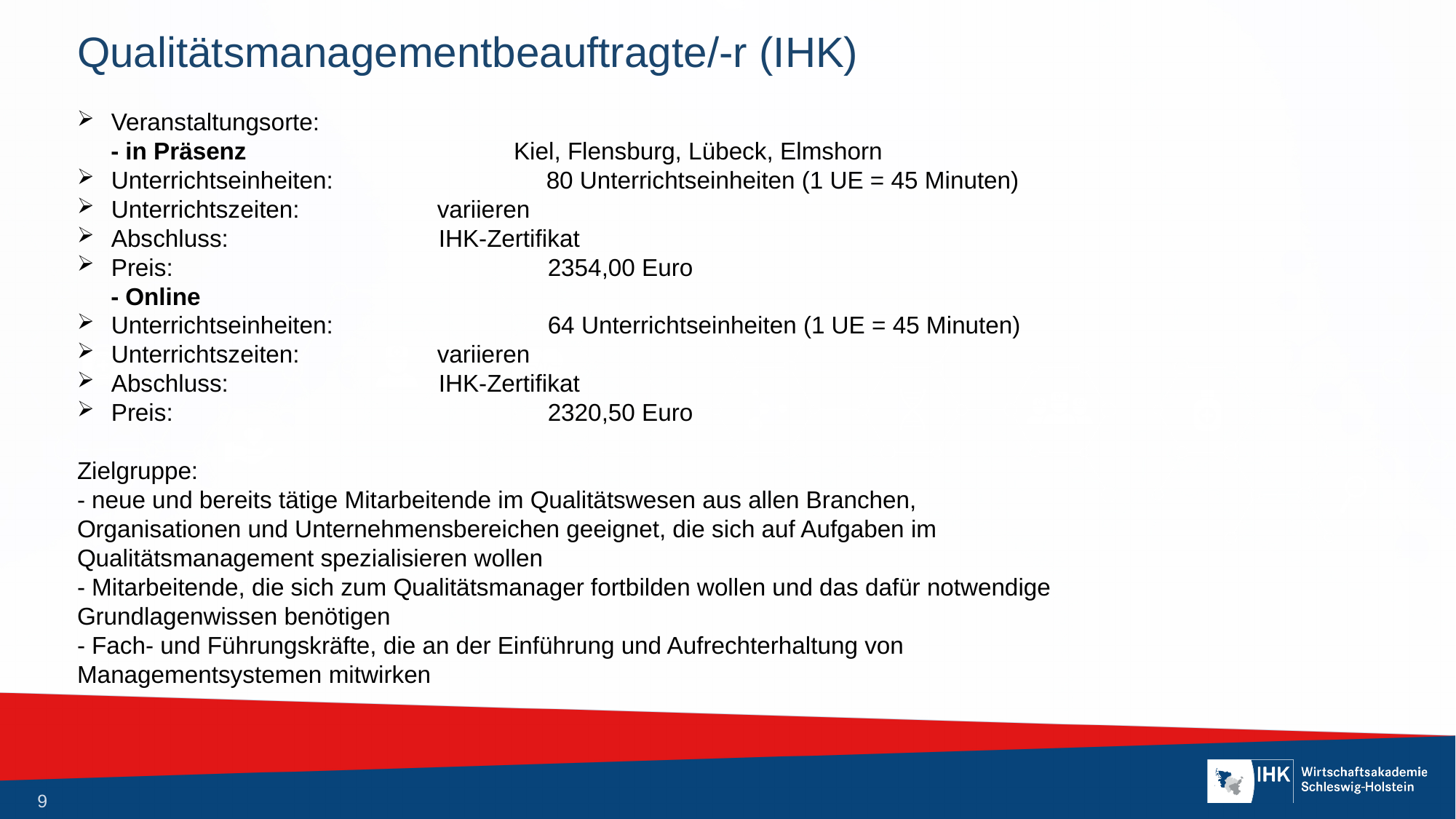

# Qualitätsmanagementbeauftragte/-r (IHK)
Veranstaltungsorte:
     - in Präsenz 			Kiel, Flensburg, Lübeck, Elmshorn
Unterrichtseinheiten: 	                80 Unterrichtseinheiten (1 UE = 45 Minuten)
Unterrichtszeiten:	                variieren
Abschluss:                           	IHK-Zertifikat
Preis:				2354,00 Euro
     - Online
Unterrichtseinheiten:		64 Unterrichtseinheiten (1 UE = 45 Minuten)
Unterrichtszeiten:	                variieren
Abschluss:                           	IHK-Zertifikat
Preis:				2320,50 Euro

Zielgruppe:
- neue und bereits tätige Mitarbeitende im Qualitätswesen aus allen Branchen,
Organisationen und Unternehmensbereichen geeignet, die sich auf Aufgaben im
Qualitätsmanagement spezialisieren wollen
- Mitarbeitende, die sich zum Qualitätsmanager fortbilden wollen und das dafür notwendige
Grundlagenwissen benötigen
- Fach- und Führungskräfte, die an der Einführung und Aufrechterhaltung von
Managementsystemen mitwirken